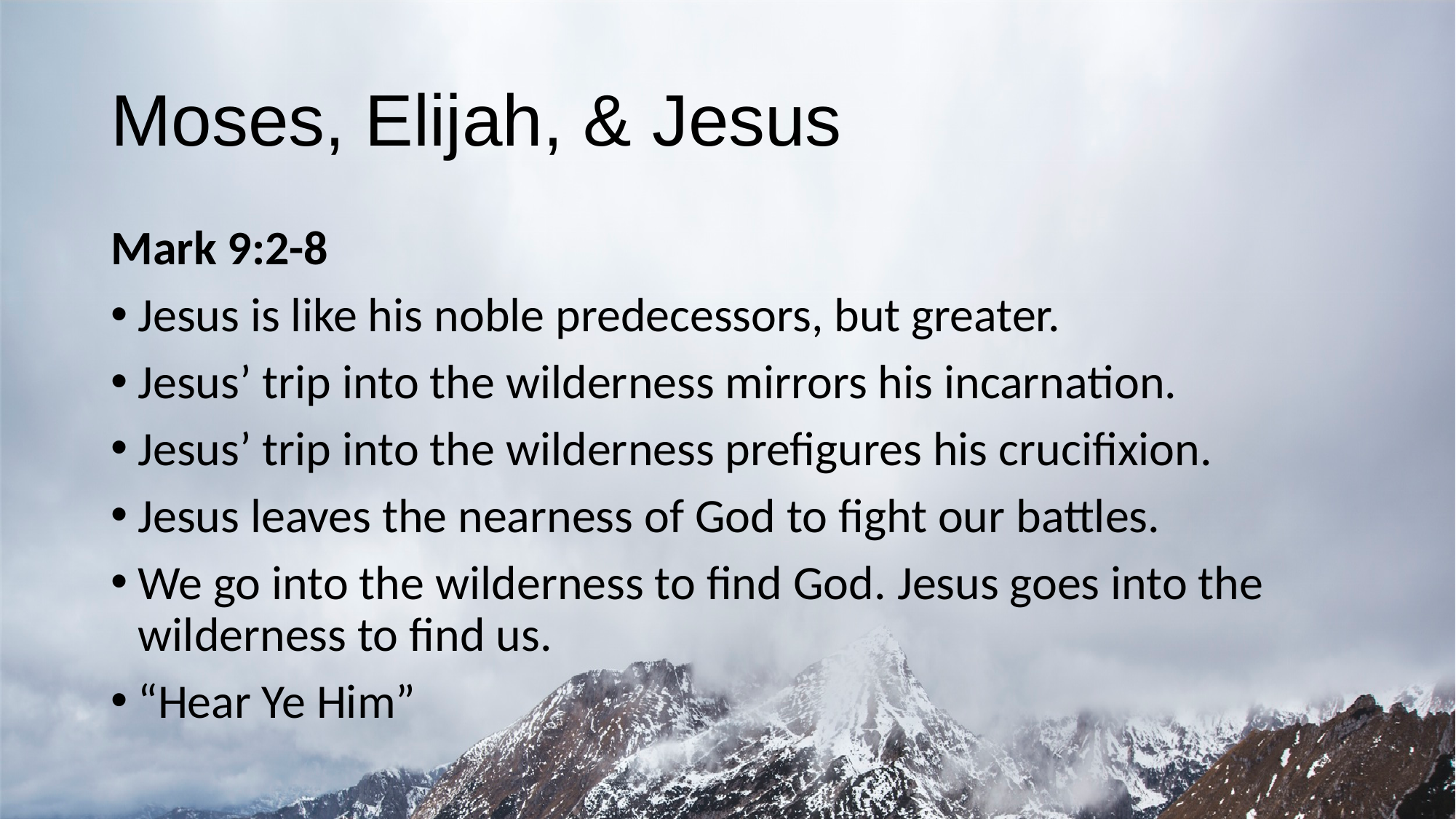

# Moses, Elijah, & Jesus
Mark 9:2-8
Jesus is like his noble predecessors, but greater.
Jesus’ trip into the wilderness mirrors his incarnation.
Jesus’ trip into the wilderness prefigures his crucifixion.
Jesus leaves the nearness of God to fight our battles.
We go into the wilderness to find God. Jesus goes into the wilderness to find us.
“Hear Ye Him”